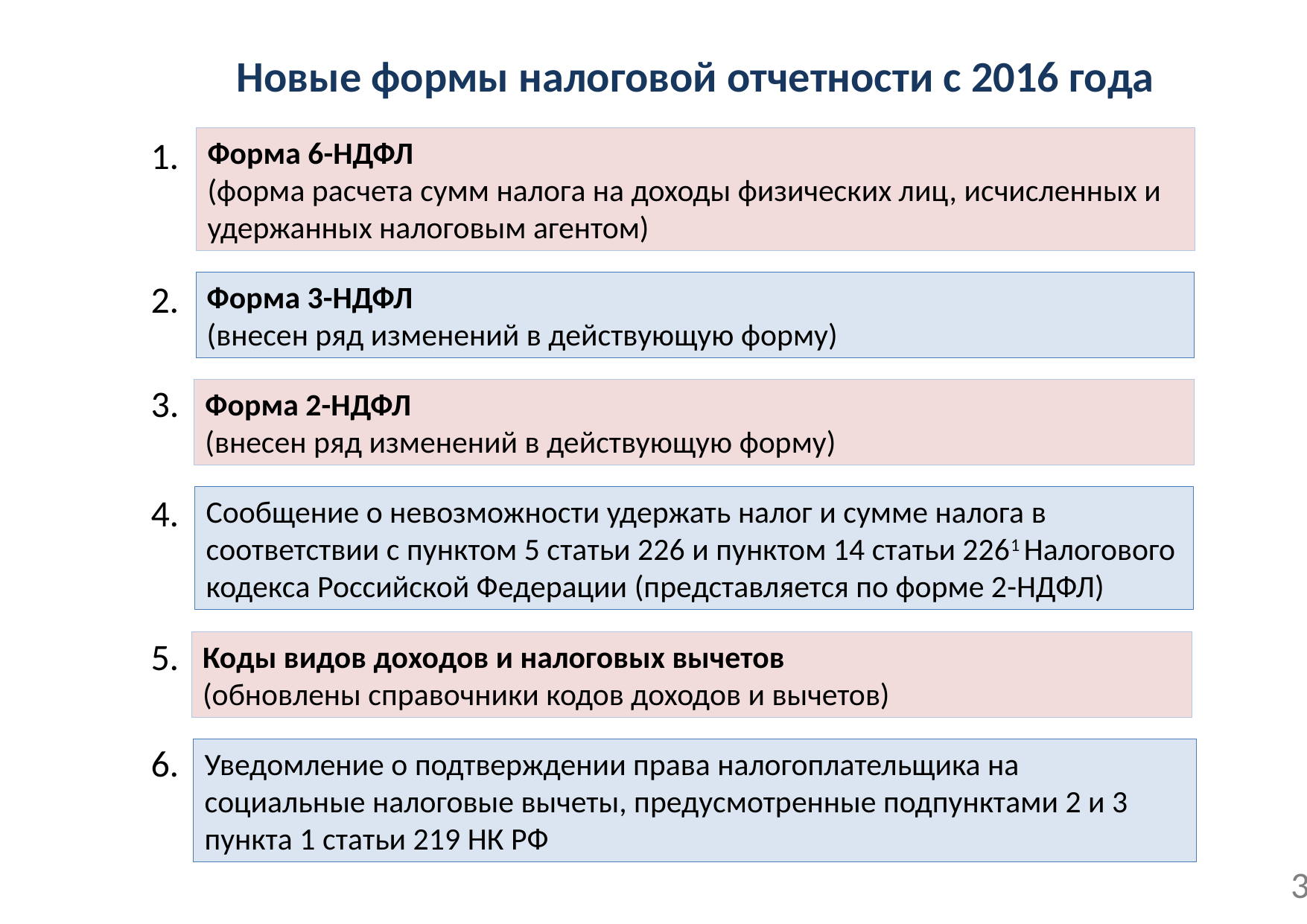

Новые формы налоговой отчетности с 2016 года
1.
Форма 6-НДФЛ
(форма расчета сумм налога на доходы физических лиц, исчисленных и удержанных налоговым агентом)
2.
Форма 3-НДФЛ
(внесен ряд изменений в действующую форму)
3.
Форма 2-НДФЛ
(внесен ряд изменений в действующую форму)
4.
Сообщение о невозможности удержать налог и сумме налога в соответствии с пунктом 5 статьи 226 и пунктом 14 статьи 2261 Налогового кодекса Российской Федерации (представляется по форме 2-НДФЛ)
5.
Коды видов доходов и налоговых вычетов
(обновлены справочники кодов доходов и вычетов)
6.
Уведомление о подтверждении права налогоплательщика на социальные налоговые вычеты, предусмотренные подпунктами 2 и 3 пункта 1 статьи 219 НК РФ
3